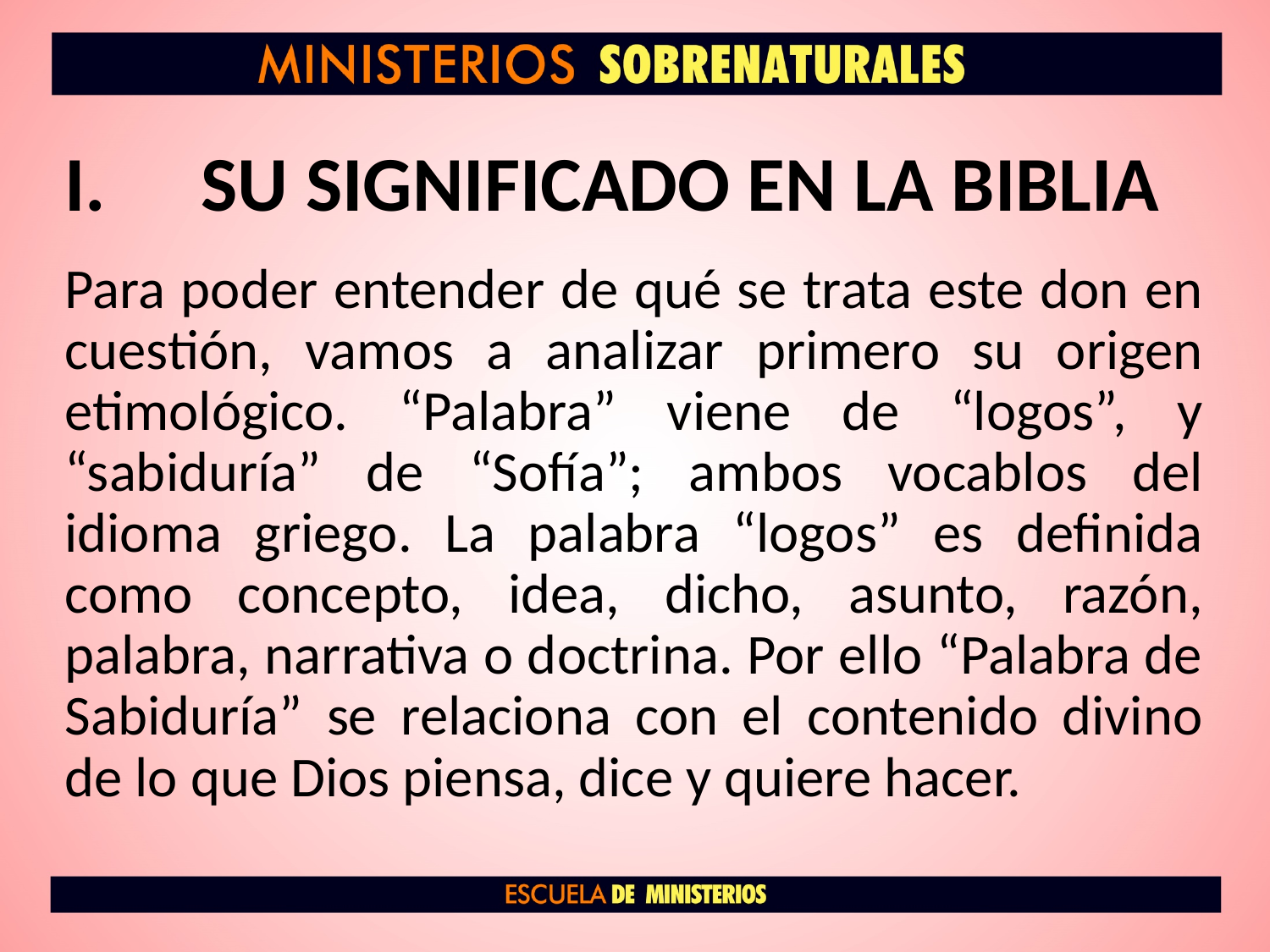

# SU SIGNIFICADO EN LA BIBLIA
Para poder entender de qué se trata este don en cuestión, vamos a analizar primero su origen etimológico. “Palabra” viene de “logos”, y “sabiduría” de “Sofía”; ambos vocablos del idioma griego. La palabra “logos” es definida como concepto, idea, dicho, asunto, razón, palabra, narrativa o doctrina. Por ello “Palabra de Sabiduría” se relaciona con el contenido divino de lo que Dios piensa, dice y quiere hacer.